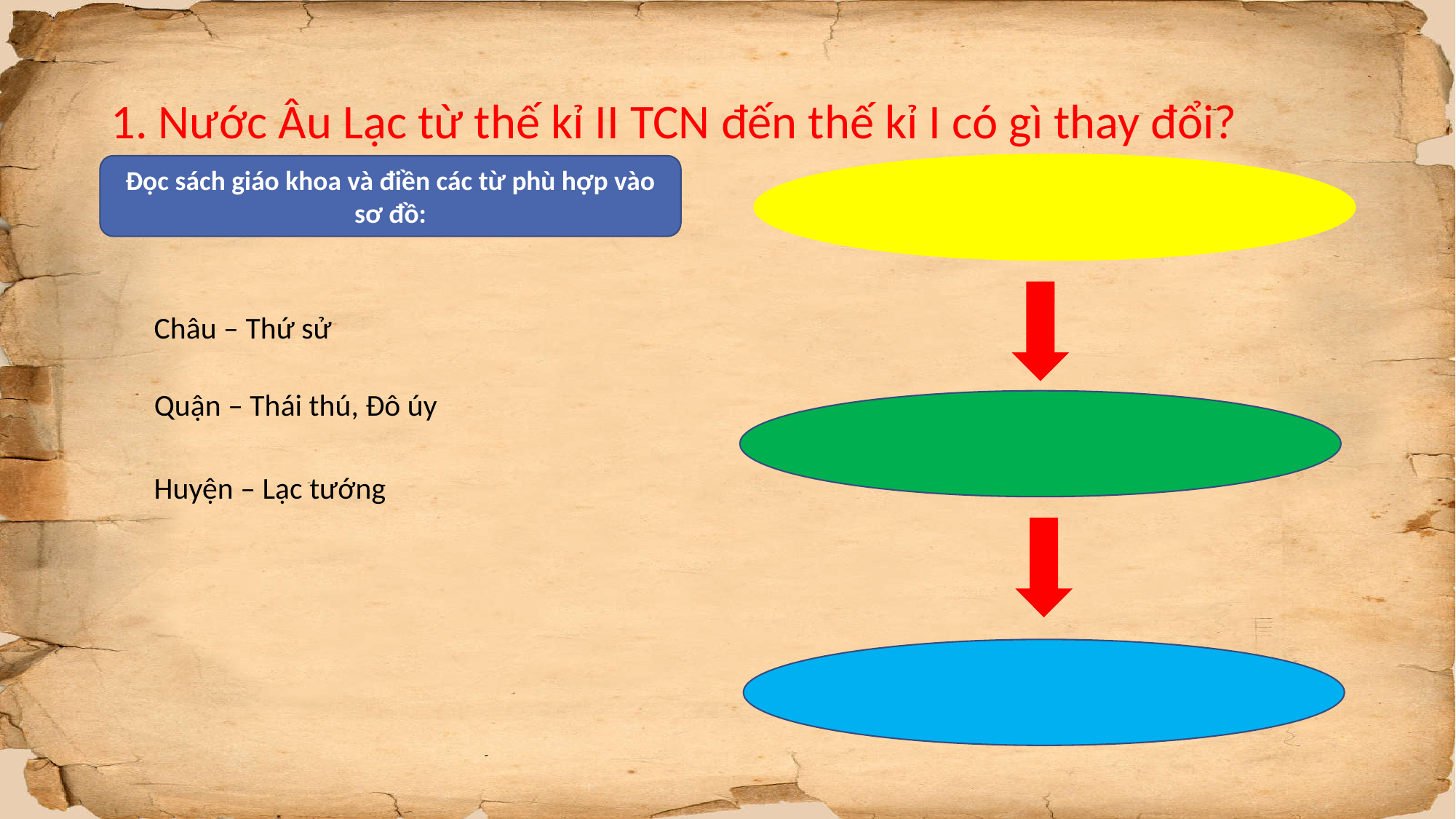

# 1. Nước Âu Lạc từ thế kỉ II TCN đến thế kỉ I có gì thay đổi?

Đọc sách giáo khoa và điền các từ phù hợp vào sơ đồ:

Châu – Thứ sử
Quận – Thái thú, Đô úy

Huyện – Lạc tướng